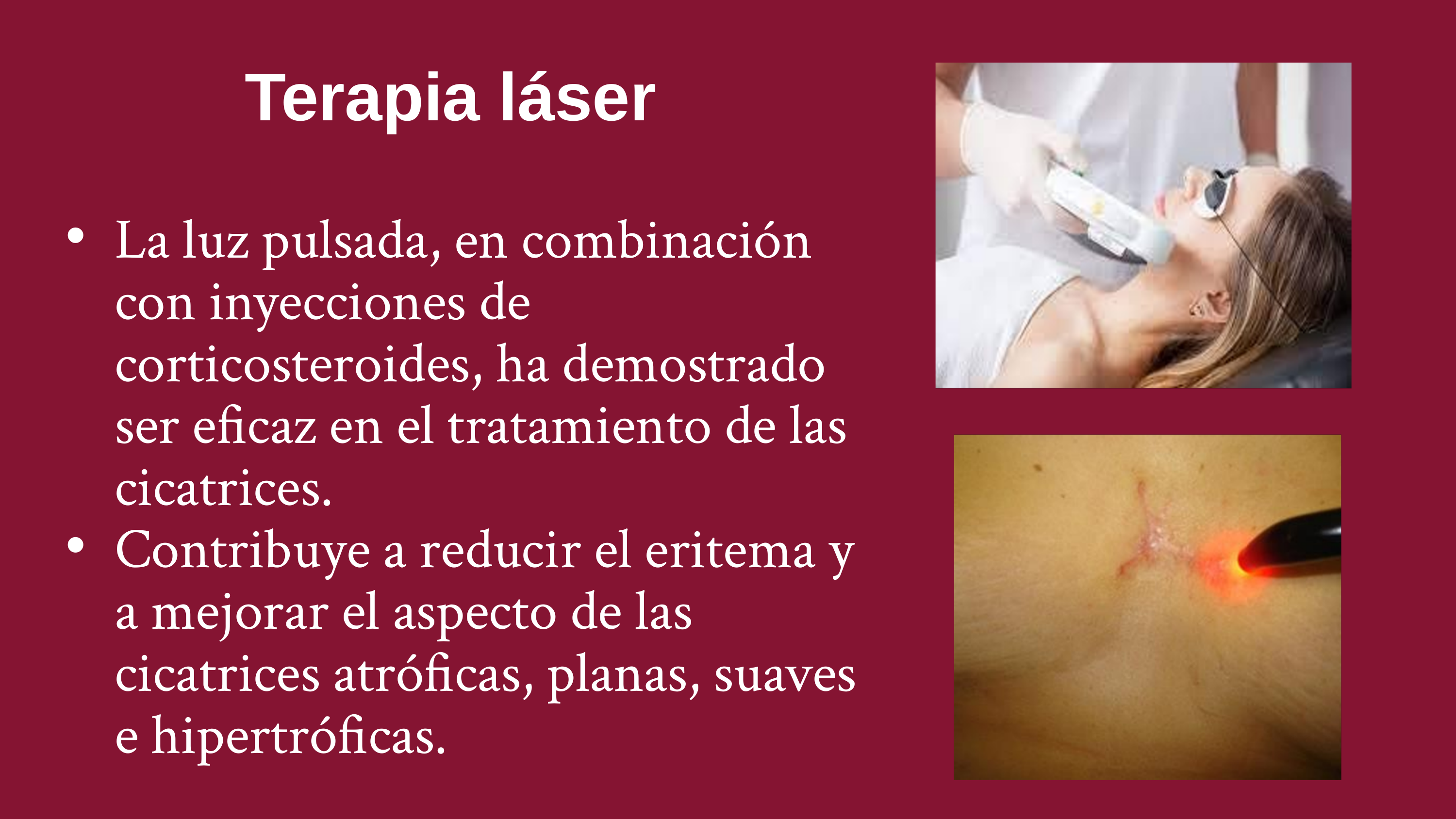

Terapia láser

La luz pulsada, en combinación con inyecciones de corticosteroides, ha demostrado ser eficaz en el tratamiento de las cicatrices.
Contribuye a reducir el eritema y a mejorar el aspecto de las cicatrices atróficas, planas, suaves e hipertróficas.